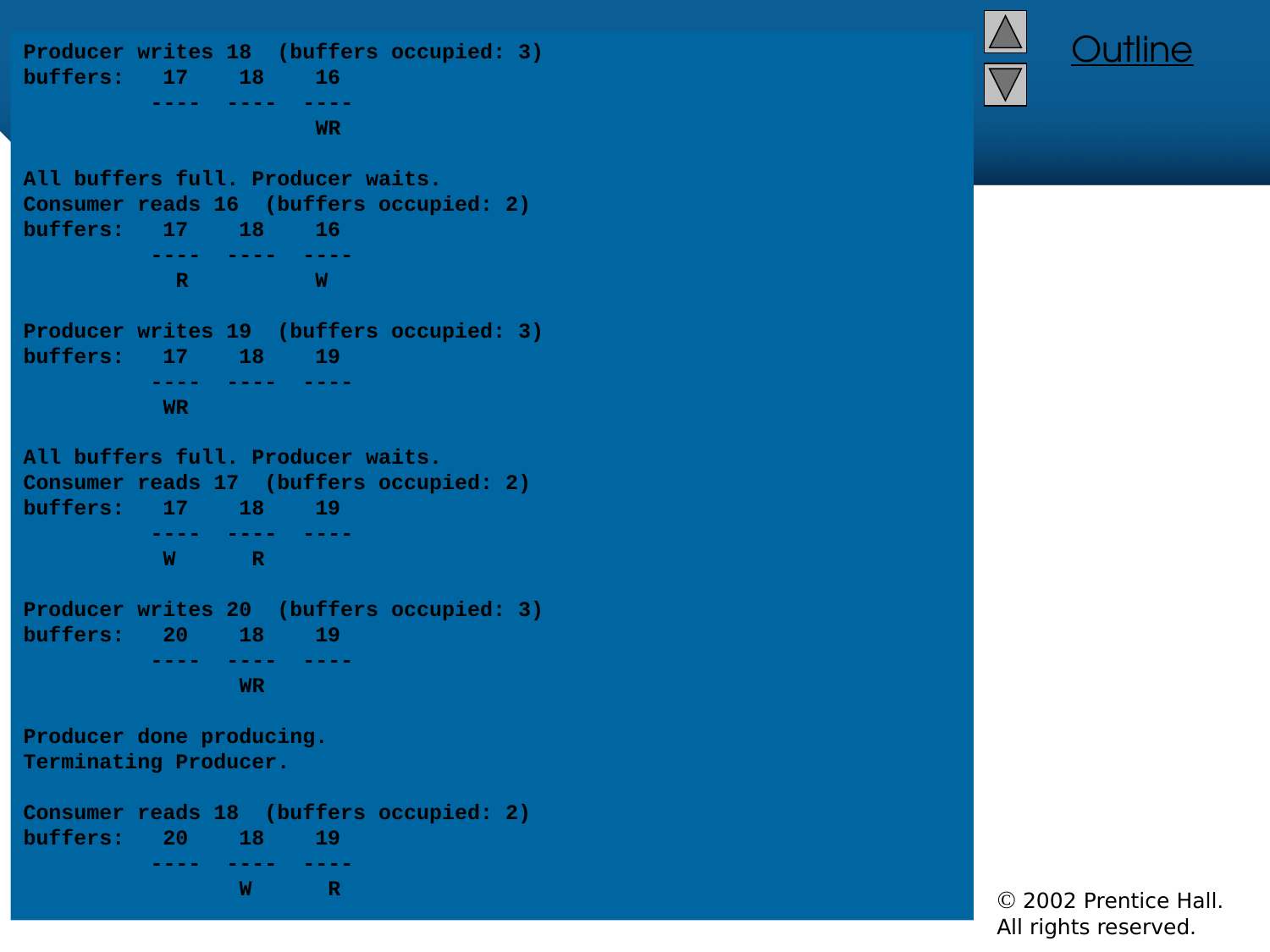

Producer writes 18  (buffers occupied: 3)
buffers:   17    18    16
          ----  ----  ----
                       WR

All buffers full. Producer waits.
Consumer reads 16  (buffers occupied: 2)
buffers:   17    18    16
          ----  ----  ----
            R          W

Producer writes 19  (buffers occupied: 3)
buffers:   17    18    19
          ----  ----  ----
           WR

All buffers full. Producer waits.
Consumer reads 17  (buffers occupied: 2)
buffers:   17    18    19
          ----  ----  ----
           W      R

Producer writes 20  (buffers occupied: 3)
buffers:   20    18    19
          ----  ----  ----
                 WR
Producer done producing.
Terminating Producer.

Consumer reads 18  (buffers occupied: 2)
buffers:   20    18    19
          ----  ----  ----
                 W      R
#